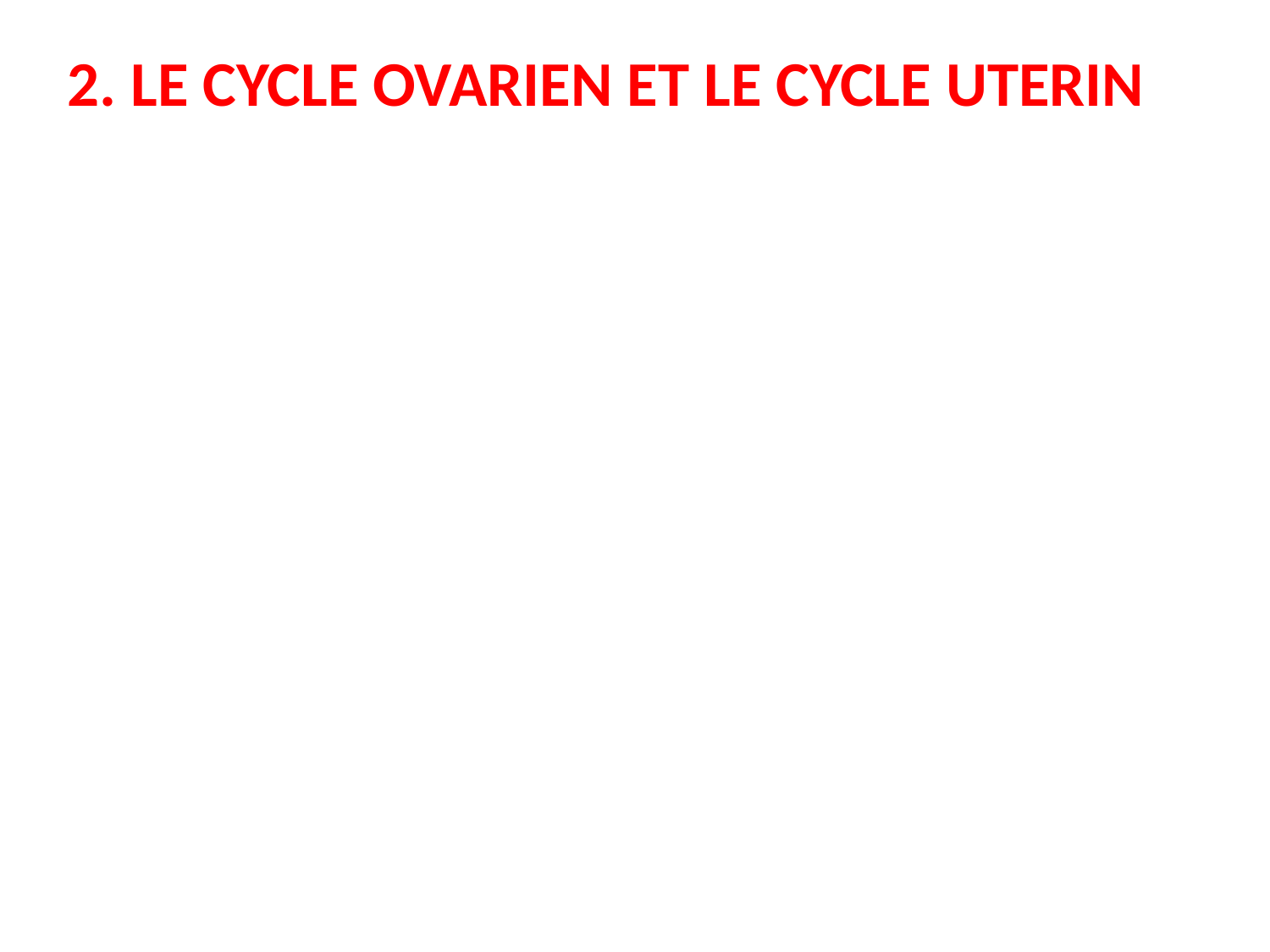

2. LE CYCLE OVARIEN ET LE CYCLE UTERIN